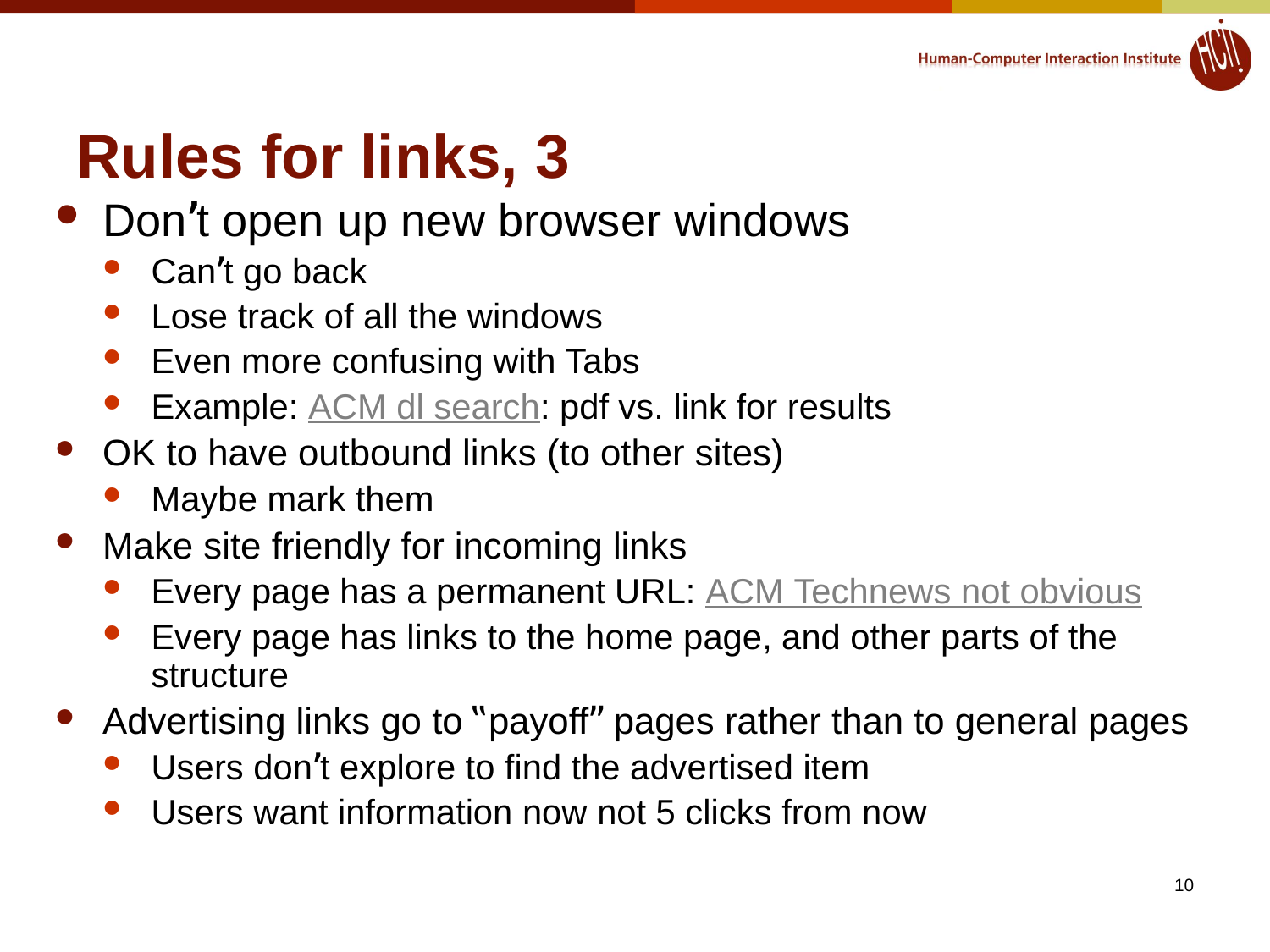

# Rules for links, 3
Don’t open up new browser windows
Can’t go back
Lose track of all the windows
Even more confusing with Tabs
Example: ACM dl search: pdf vs. link for results
OK to have outbound links (to other sites)
Maybe mark them
Make site friendly for incoming links
Every page has a permanent URL: ACM Technews not obvious
Every page has links to the home page, and other parts of the structure
Advertising links go to “payoff” pages rather than to general pages
Users don’t explore to find the advertised item
Users want information now not 5 clicks from now
10